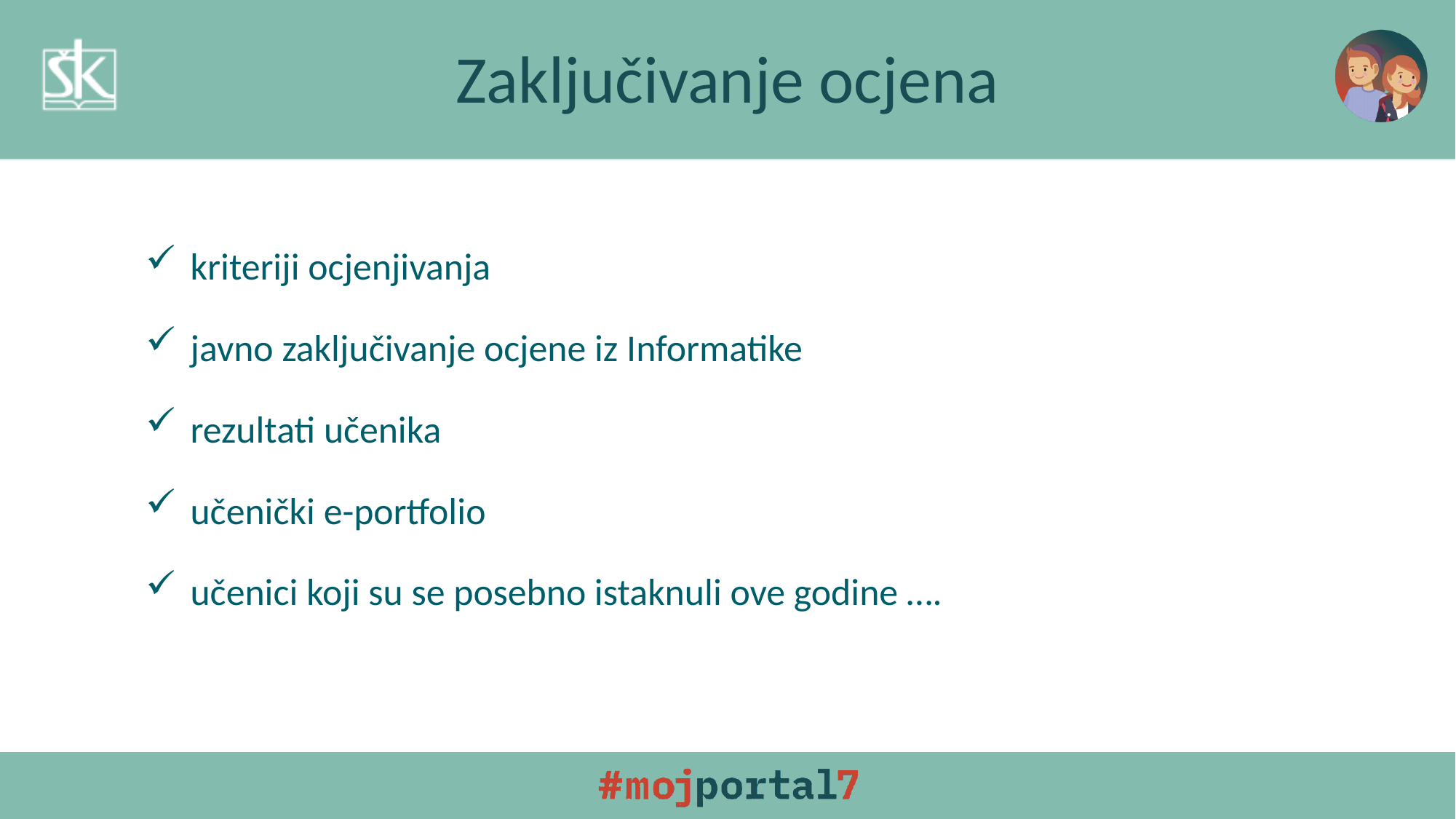

# Zaključivanje ocjena
  kriteriji ocjenjivanja
  javno zaključivanje ocjene iz Informatike
  rezultati učenika
  učenički e-portfolio
  učenici koji su se posebno istaknuli ove godine ….